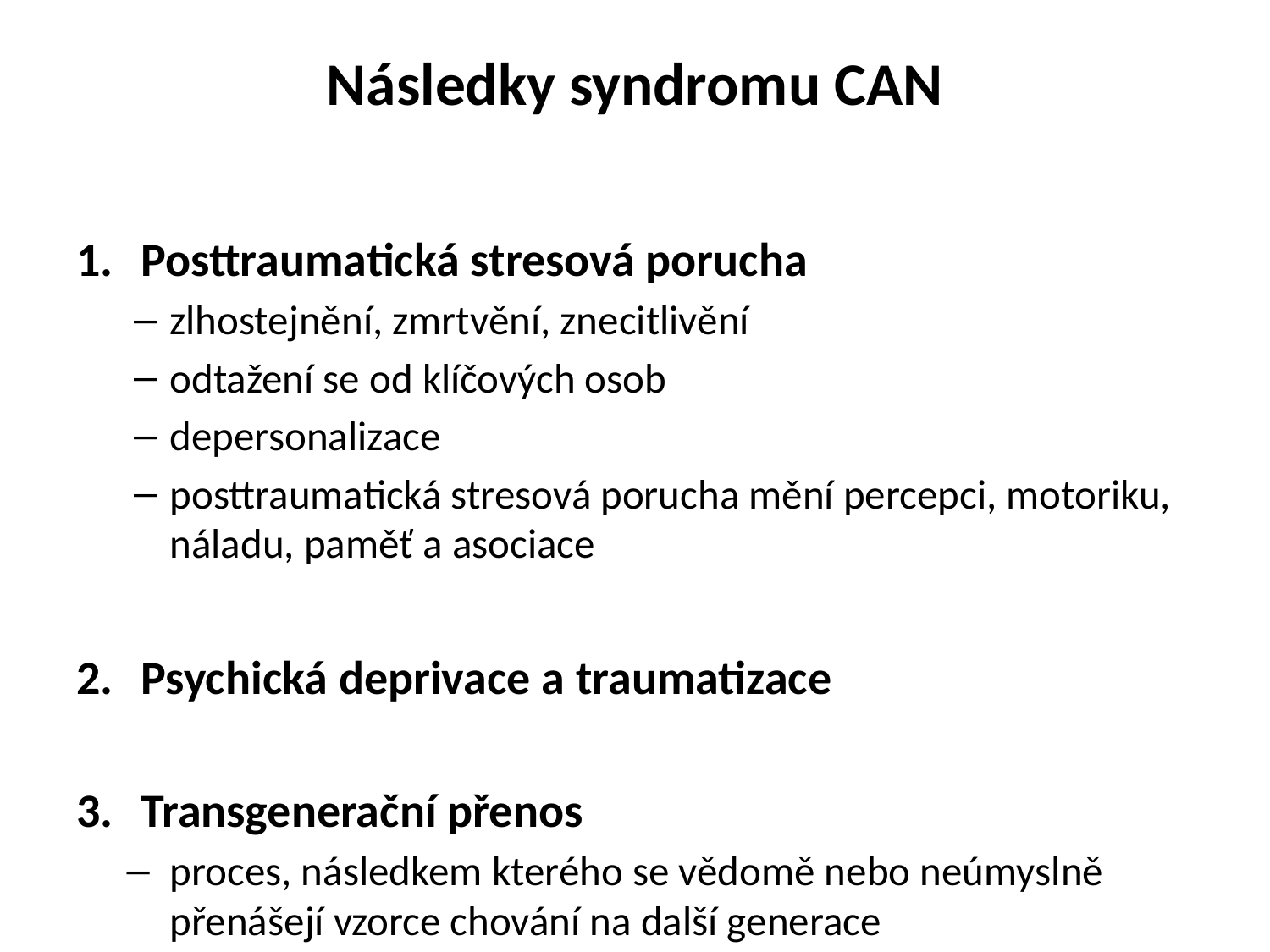

# Následky syndromu CAN
Posttraumatická stresová porucha
zlhostejnění, zmrtvění, znecitlivění
odtažení se od klíčových osob
depersonalizace
posttraumatická stresová porucha mění percepci, motoriku, náladu, paměť a asociace

Psychická deprivace a traumatizace

Transgenerační přenos
proces, následkem kterého se vědomě nebo neúmyslně přenášejí vzorce chování na další generace